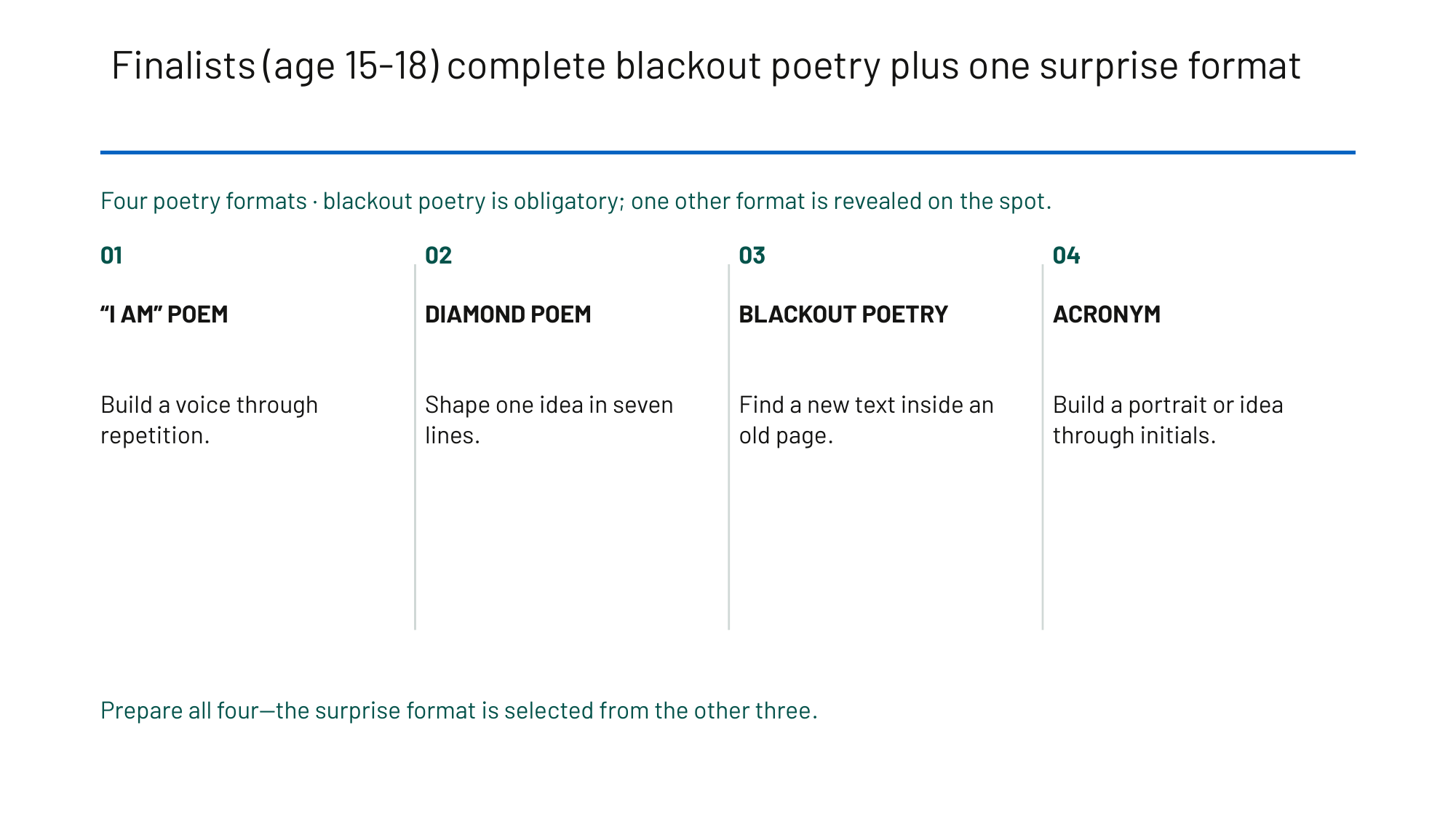

# Finalists (age 15-18) complete blackout poetry plus one surprise format

Four poetry formats · blackout poetry is obligatory; one other format is revealed on the spot.
01
02
03
04

“I AM” POEM
DIAMOND POEM
BLACKOUT POETRY
ACRONYM
Build a voice through repetition.
Shape one idea in seven lines.
Find a new text inside an old page.
Build a portrait or idea through initials.
Prepare all four—the surprise format is selected from the other three.